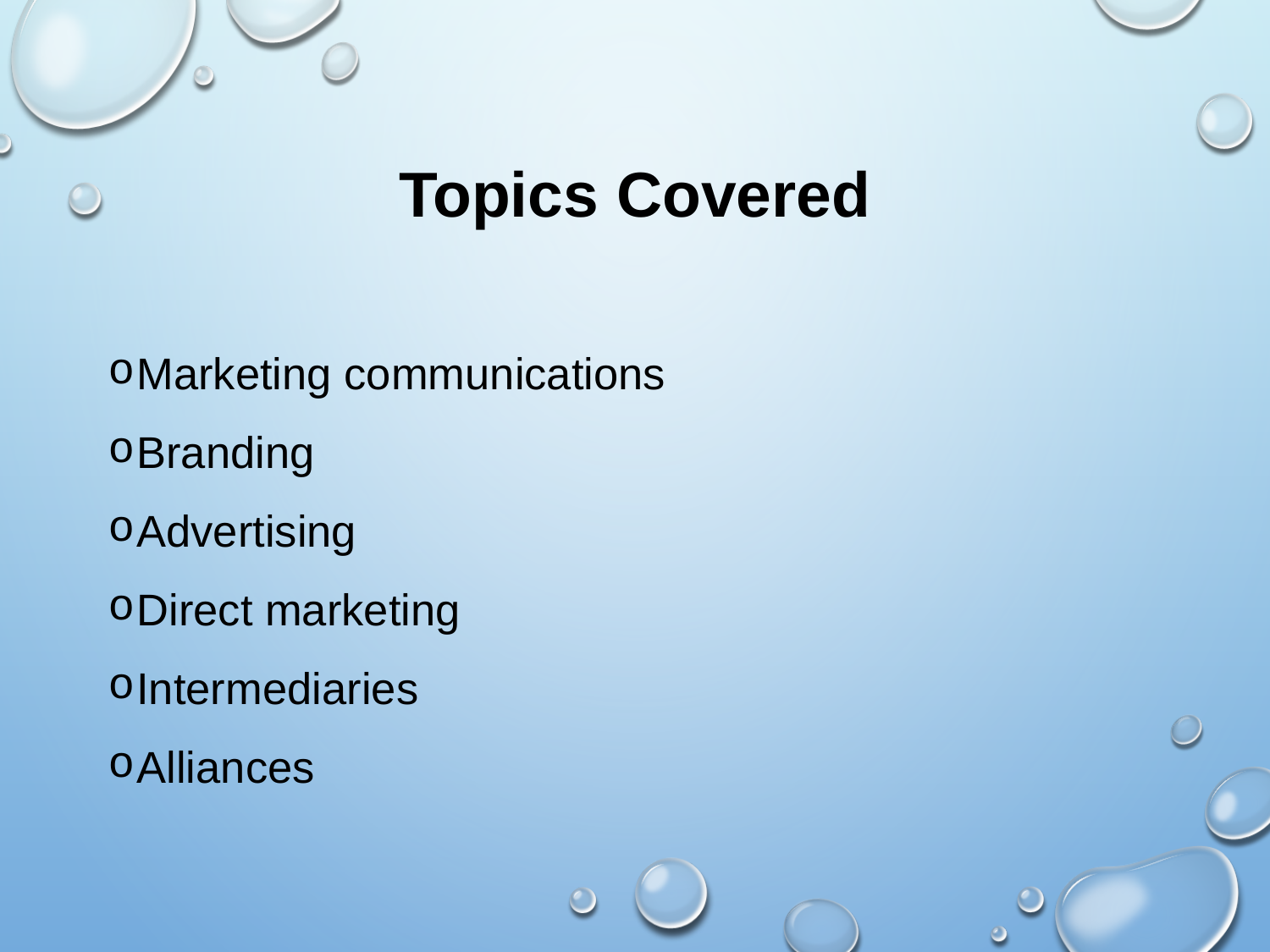

# Topics Covered
Marketing communications
Branding
Advertising
Direct marketing
Intermediaries
Alliances